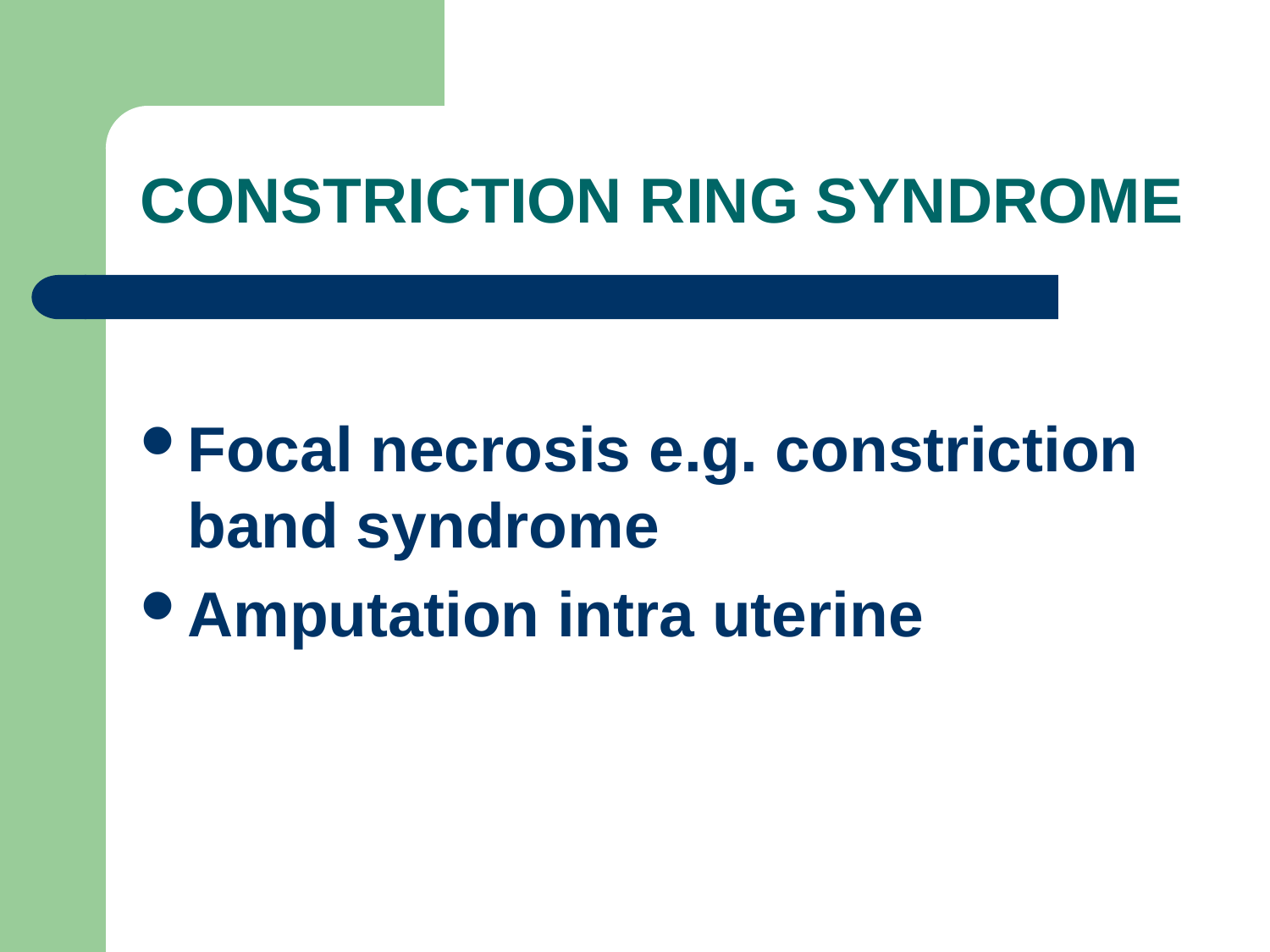

# CONSTRICTION RING SYNDROME
Focal necrosis e.g. constriction band syndrome
Amputation intra uterine